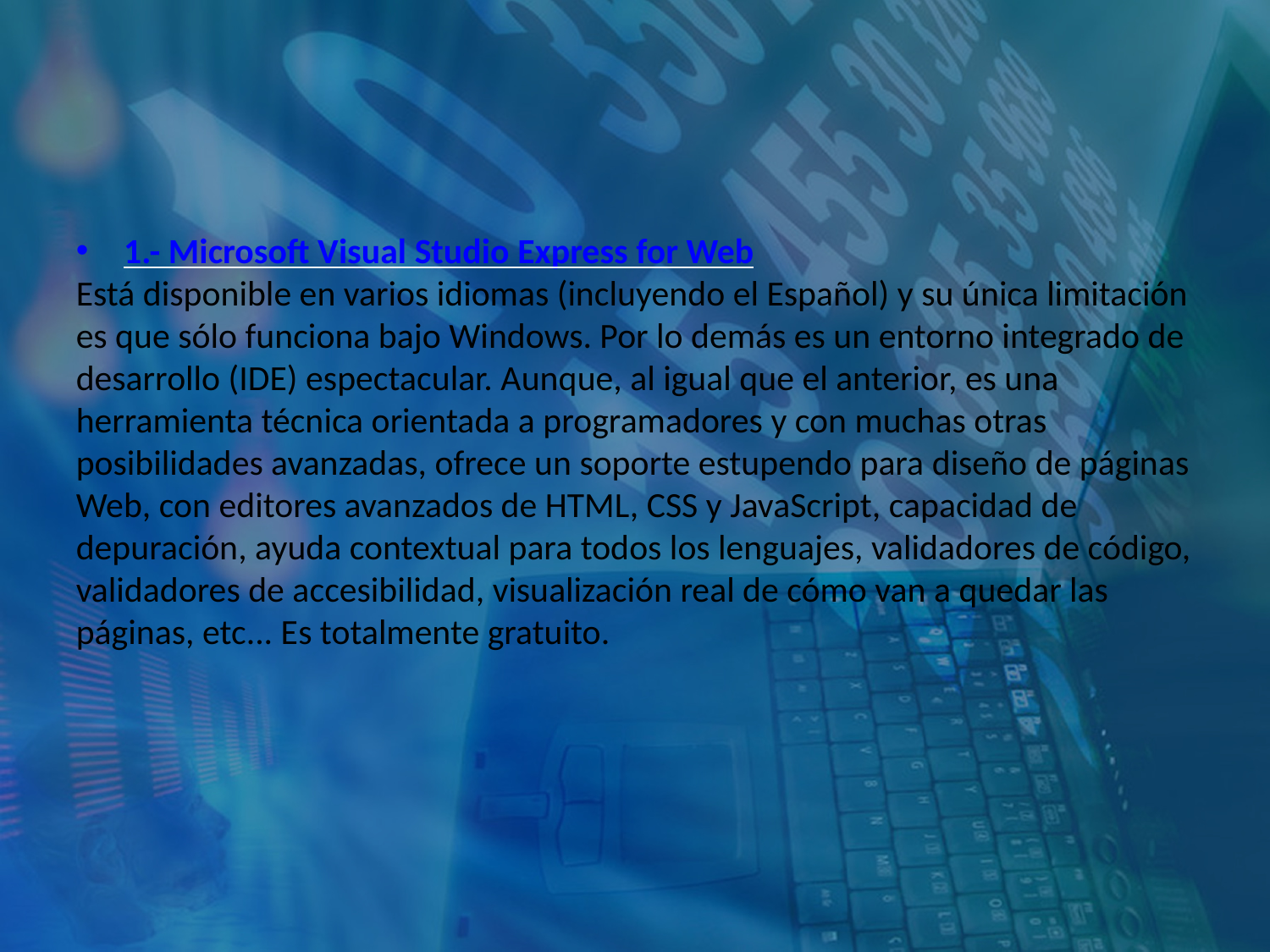

1.- Microsoft Visual Studio Express for Web
Está disponible en varios idiomas (incluyendo el Español) y su única limitación es que sólo funciona bajo Windows. Por lo demás es un entorno integrado de desarrollo (IDE) espectacular. Aunque, al igual que el anterior, es una herramienta técnica orientada a programadores y con muchas otras posibilidades avanzadas, ofrece un soporte estupendo para diseño de páginas Web, con editores avanzados de HTML, CSS y JavaScript, capacidad de depuración, ayuda contextual para todos los lenguajes, validadores de código, validadores de accesibilidad, visualización real de cómo van a quedar las páginas, etc... Es totalmente gratuito.